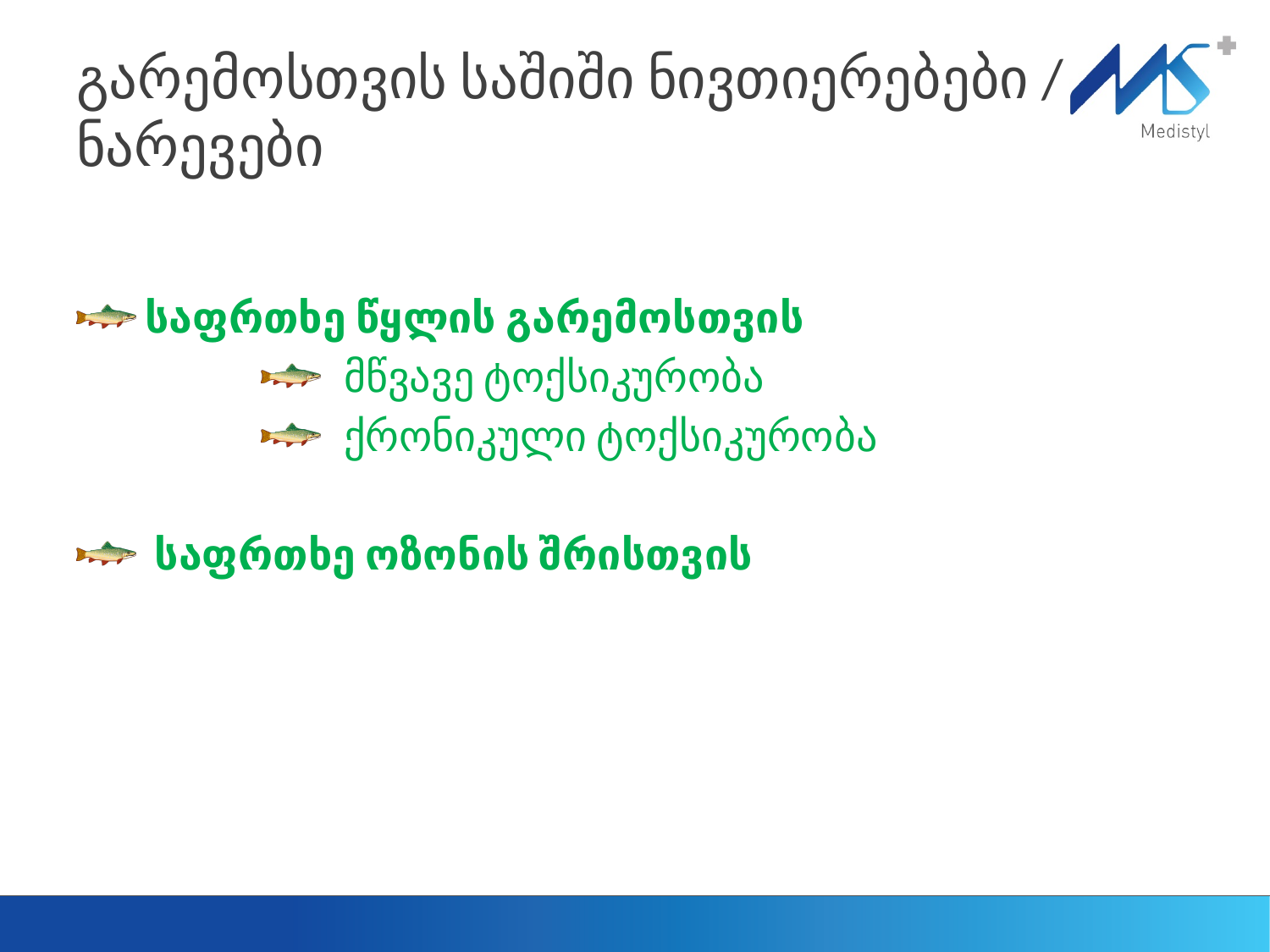

# გარემოსთვის საშიში ნივთიერებები / ნარევები

 საფრთხე წყლის გარემოსთვის
  მწვავე ტოქსიკურობა
  ქრონიკული ტოქსიკურობა

  საფრთხე ოზონის შრისთვის